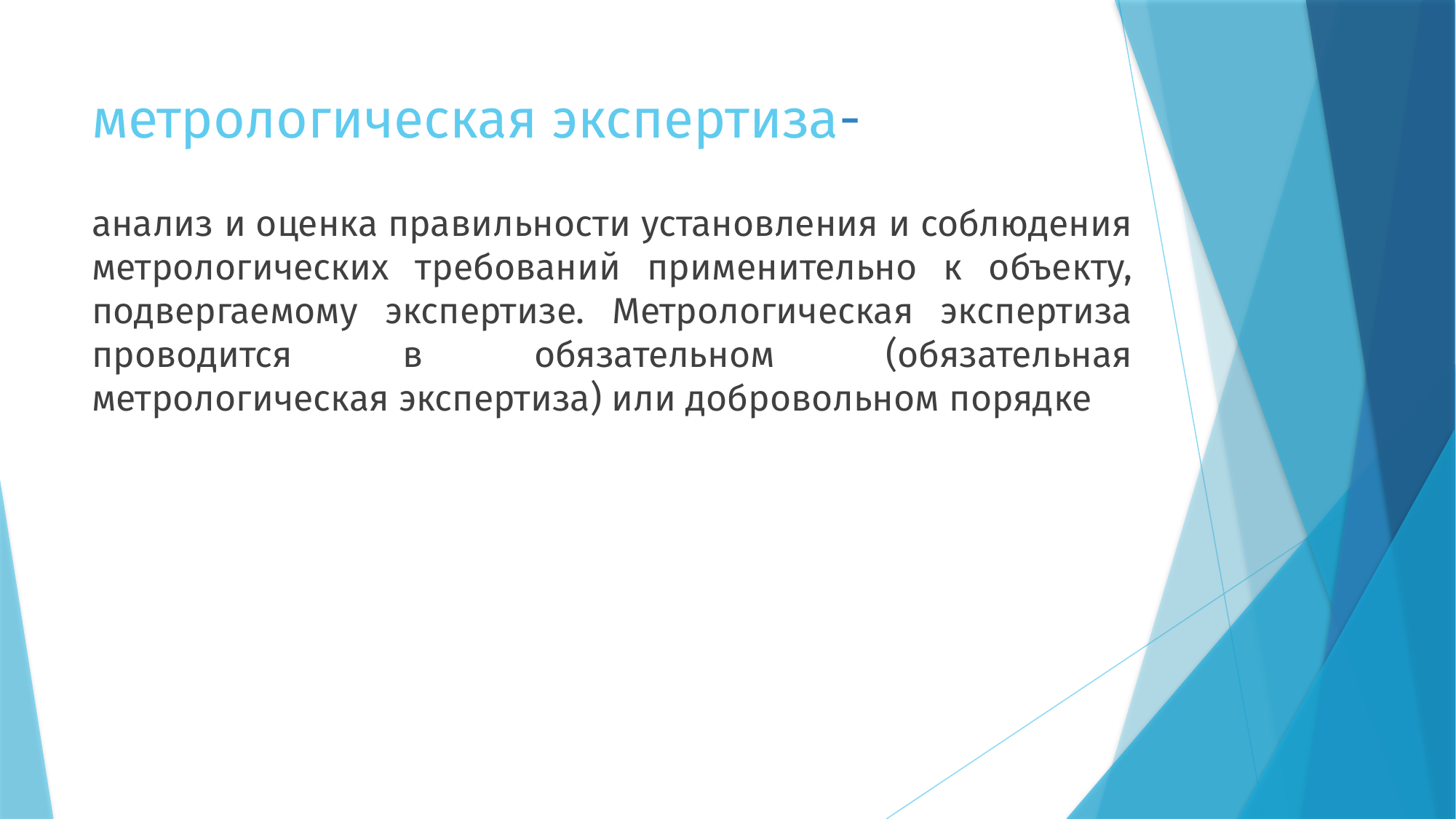

# метрологическая экспертиза-
анализ и оценка правильности установления и соблюдения метрологических требований применительно к объекту, подвергаемому экспертизе. Метрологическая экспертиза проводится в обязательном (обязательная метрологическая экспертиза) или добровольном порядке